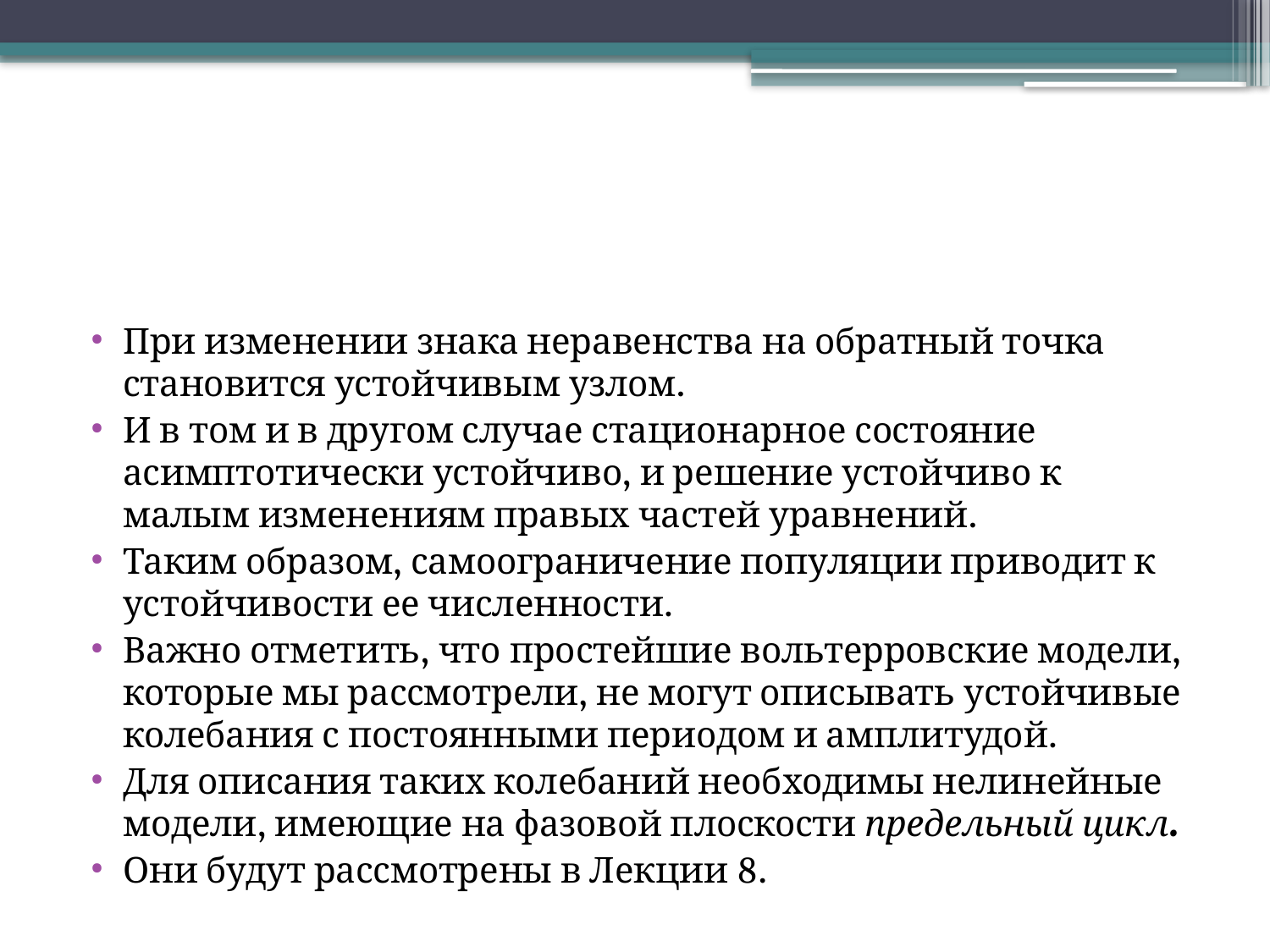

#
При изменении знака неравенства на обратный точка становится устойчивым узлом.
И в том и в другом случае стационарное состояние асимптотически устойчиво, и решение устойчиво к малым изменениям правых частей уравнений.
Таким образом, самоограничение популяции приводит к устойчивости ее численности.
Важно отметить, что простейшие вольтерровские модели, которые мы рассмотрели, не могут описывать устойчивые колебания с постоянными периодом и амплитудой.
Для описания таких колебаний необходимы нелинейные модели, имеющие на фазовой плоскости предельный цикл.
Они будут рассмотрены в Лекции 8.